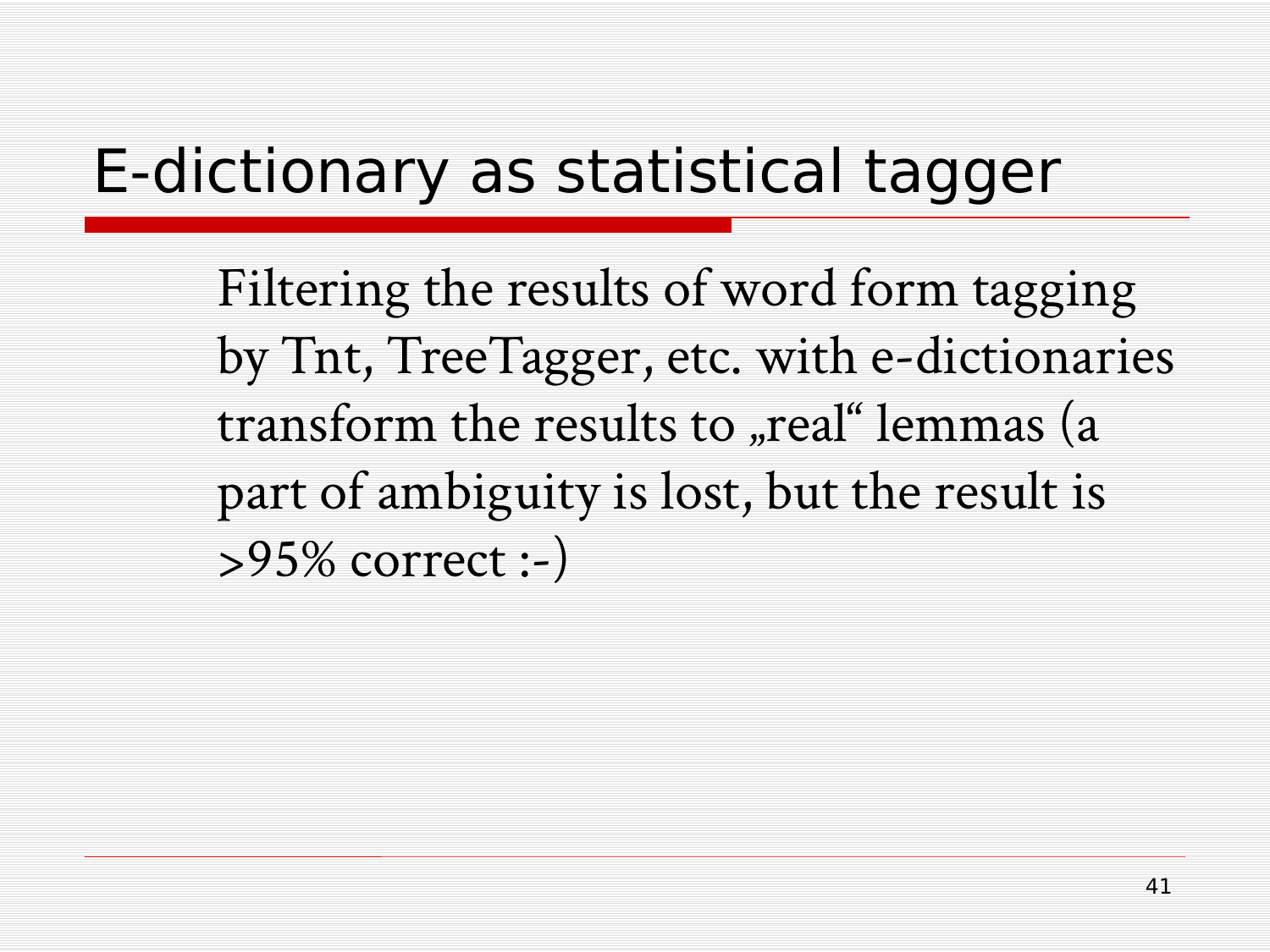

# E-dictionary as statistical tagger
Filtering the results of word form tagging by Tnt, TreeTagger, etc. with e-dictionaries transform the results to „real“ lemmas (a part of ambiguity is lost, but the result is >95% correct :-)
41